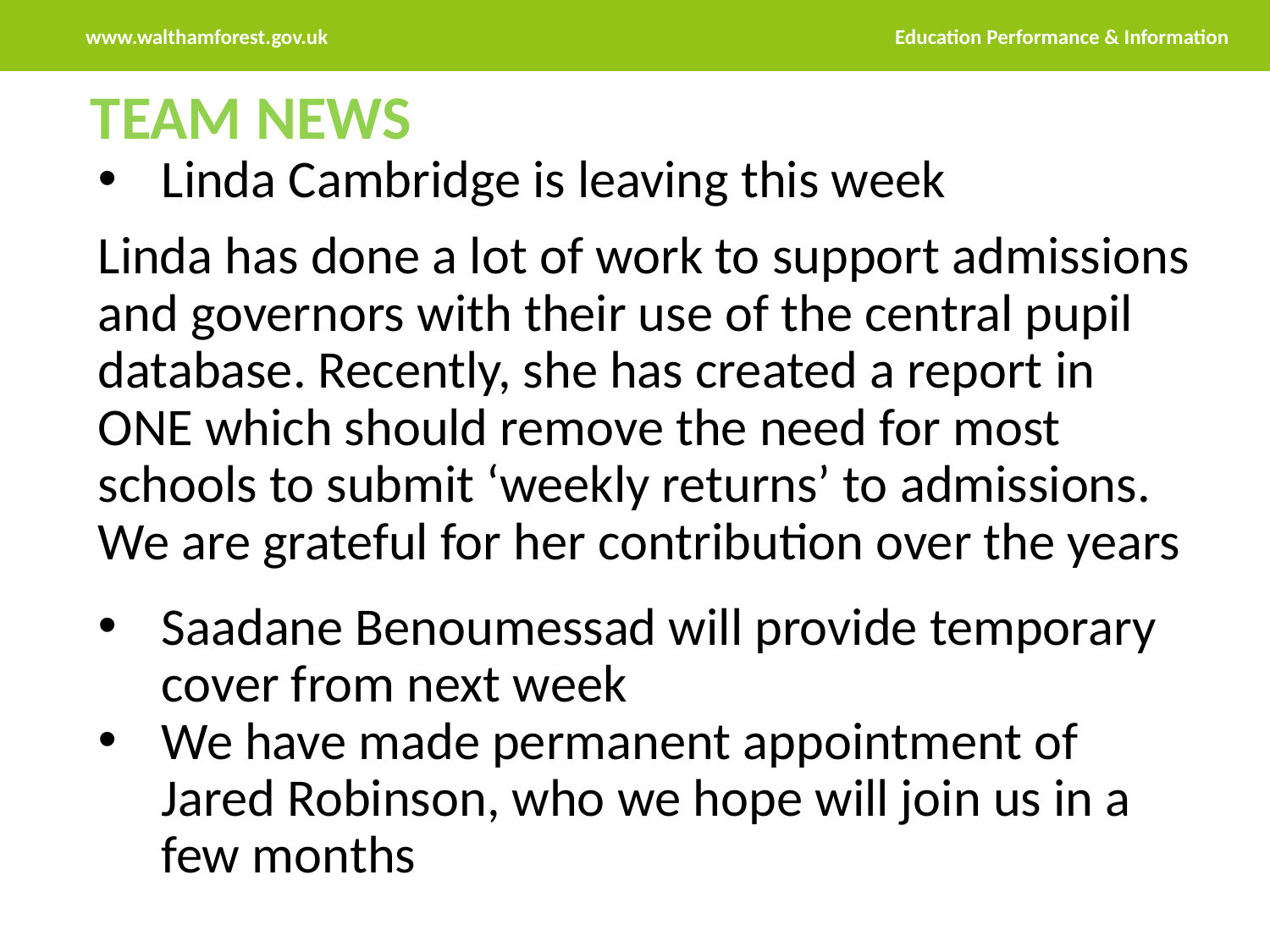

Education Performance & Information
www.walthamforest.gov.uk
TEAM NEWS
Linda Cambridge is leaving this week

Linda has done a lot of work to support admissions and governors with their use of the central pupil database. Recently, she has created a report in ONE which should remove the need for most schools to submit ‘weekly returns’ to admissions. We are grateful for her contribution over the years

Saadane Benoumessad will provide temporary cover from next week
We have made permanent appointment of Jared Robinson, who we hope will join us in a few months